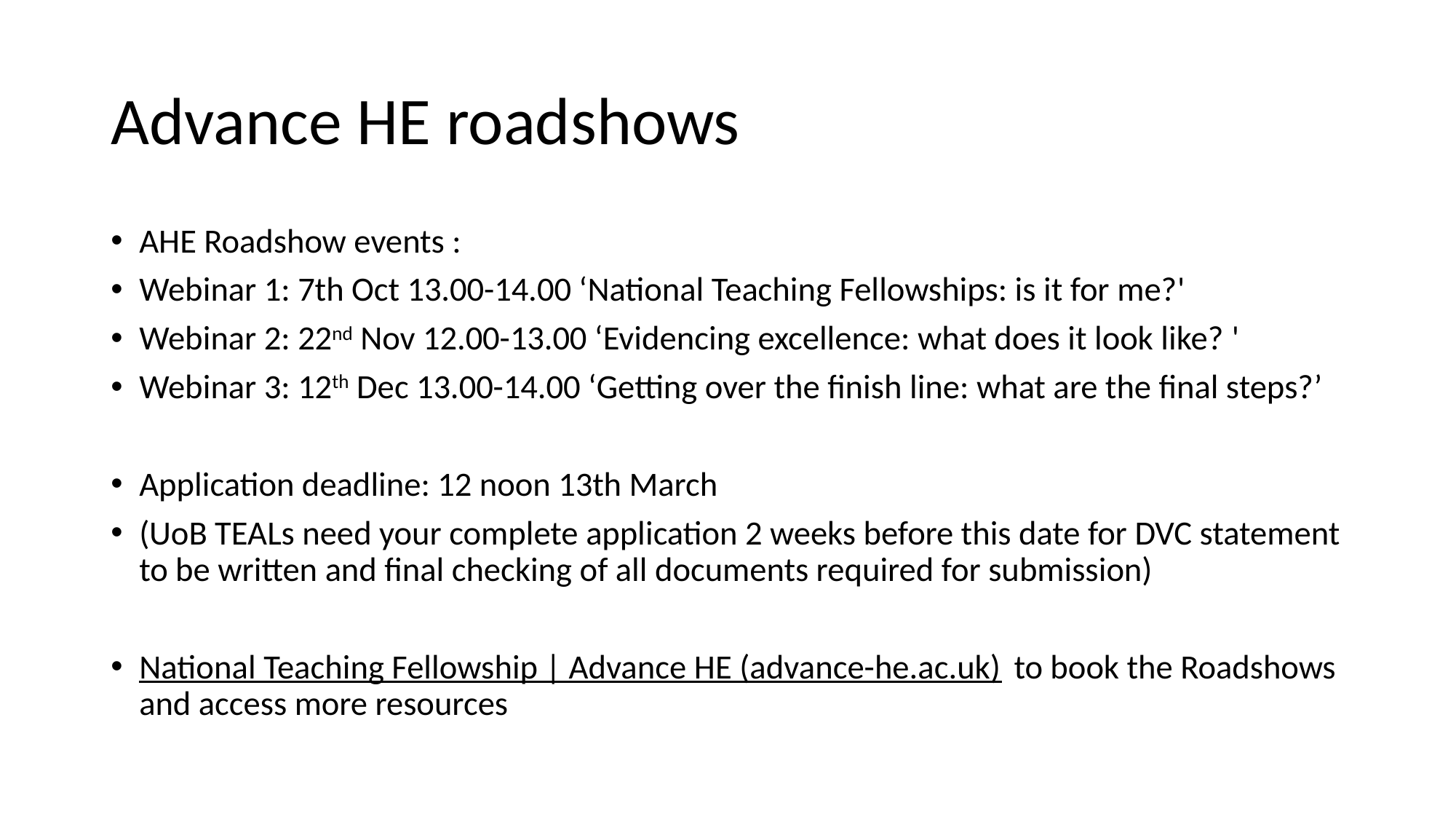

# Advance HE roadshows
AHE Roadshow events :
Webinar 1: 7th Oct 13.00-14.00 ‘National Teaching Fellowships: is it for me?'
Webinar 2: 22nd Nov 12.00-13.00 ‘Evidencing excellence: what does it look like? '
Webinar 3: 12th Dec 13.00-14.00 ‘Getting over the finish line: what are the final steps?’

Application deadline: 12 noon 13th March
(UoB TEALs need your complete application 2 weeks before this date for DVC statement to be written and final checking of all documents required for submission)

National Teaching Fellowship | Advance HE (advance-he.ac.uk)  to book the Roadshows and access more resources